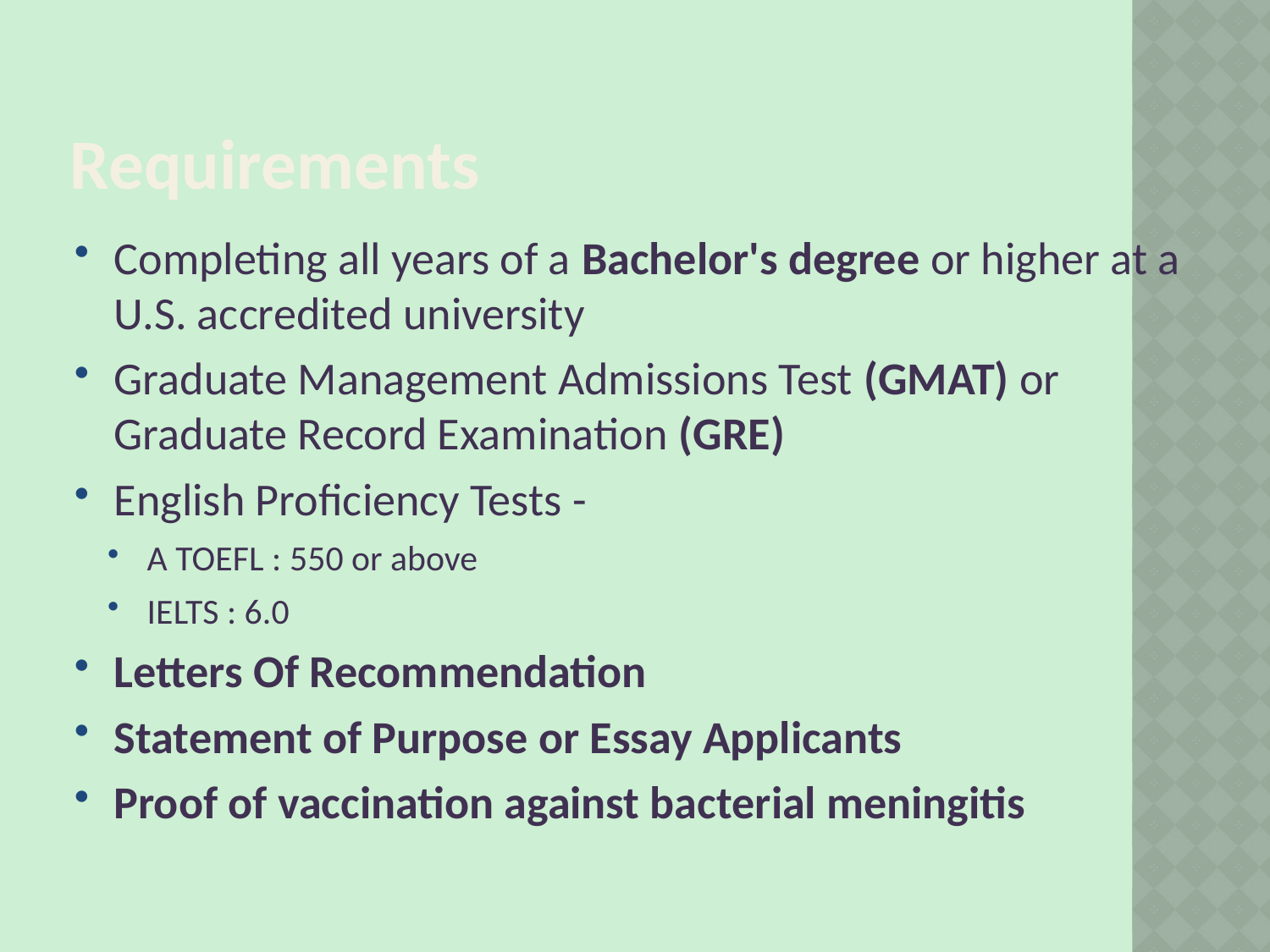

# Requirements
Completing all years of a Bachelor's degree or higher at a U.S. accredited university
Graduate Management Admissions Test (GMAT) or Graduate Record Examination (GRE)
English Proficiency Tests -
A TOEFL : 550 or above
IELTS : 6.0
Letters Of Recommendation
Statement of Purpose or Essay Applicants
Proof of vaccination against bacterial meningitis